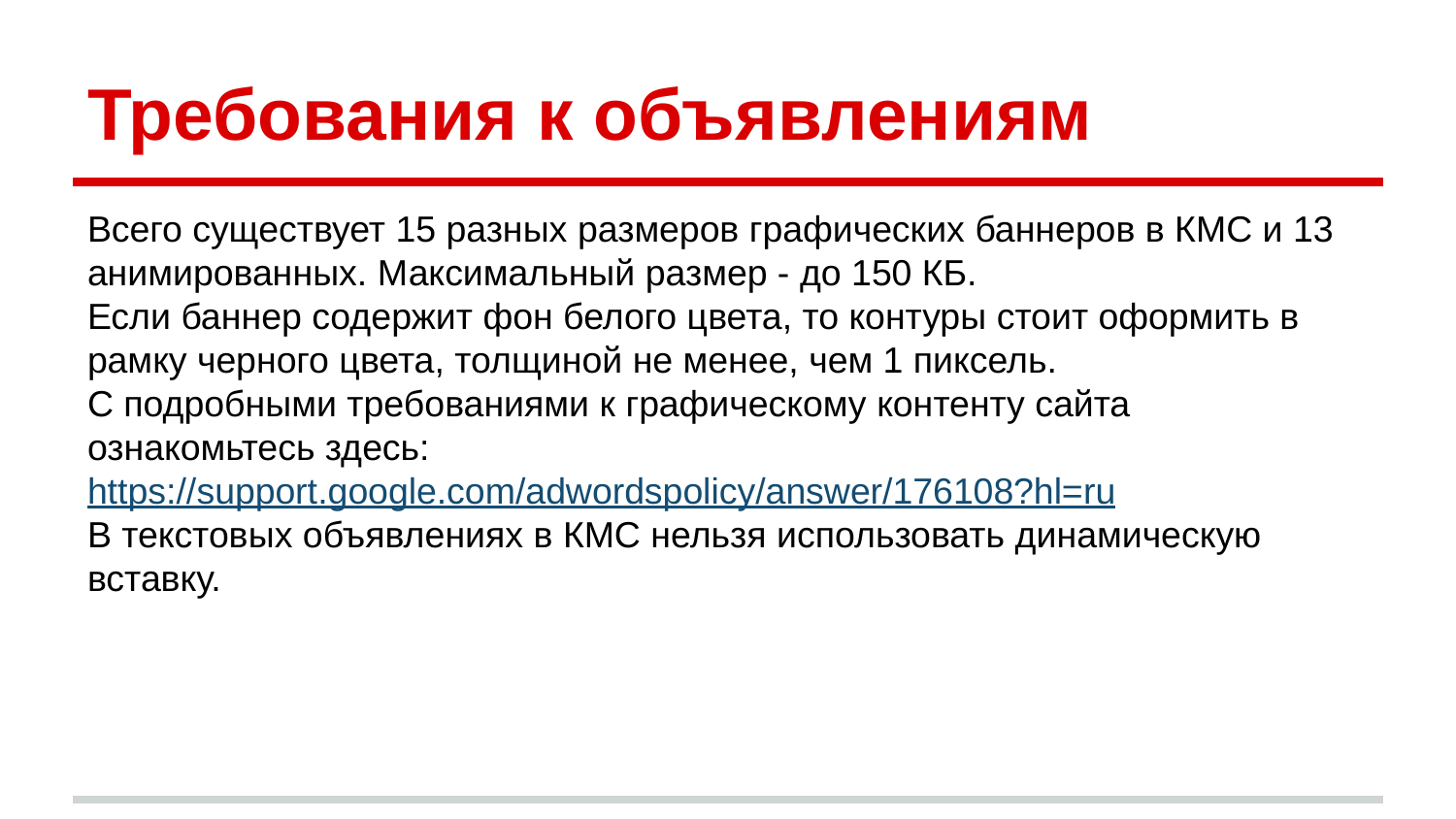

# Требования к объявлениям
Всего существует 15 разных размеров графических баннеров в КМС и 13 анимированных. Максимальный размер - до 150 КБ.
Если баннер содержит фон белого цвета, то контуры стоит оформить в рамку черного цвета, толщиной не менее, чем 1 пиксель.
С подробными требованиями к графическому контенту сайта ознакомьтесь здесь: https://support.google.com/adwordspolicy/answer/176108?hl=ru
В текстовых объявлениях в КМС нельзя использовать динамическую вставку.